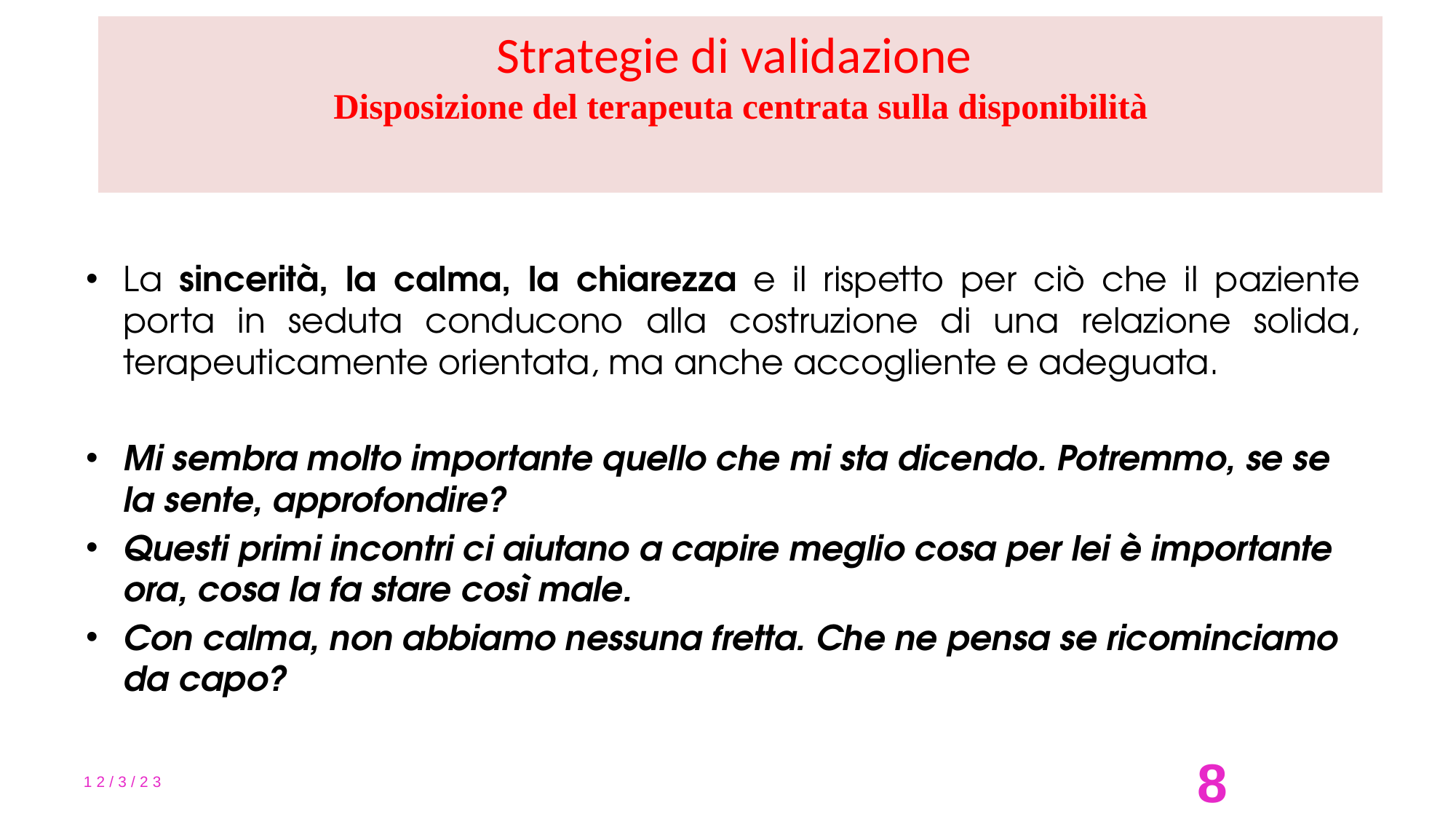

# Strategie di validazione Disposizione del terapeuta centrata sulla disponibilità
La sincerità, la calma, la chiarezza e il rispetto per ciò che il paziente porta in seduta conducono alla costruzione di una relazione solida, terapeuticamente orientata, ma anche accogliente e adeguata.

Mi sembra molto importante quello che mi sta dicendo. Potremmo, se se la sente, approfondire?
Questi primi incontri ci aiutano a capire meglio cosa per lei è importante ora, cosa la fa stare così male.
Con calma, non abbiamo nessuna fretta. Che ne pensa se ricominciamo da capo?

12/3/23

8